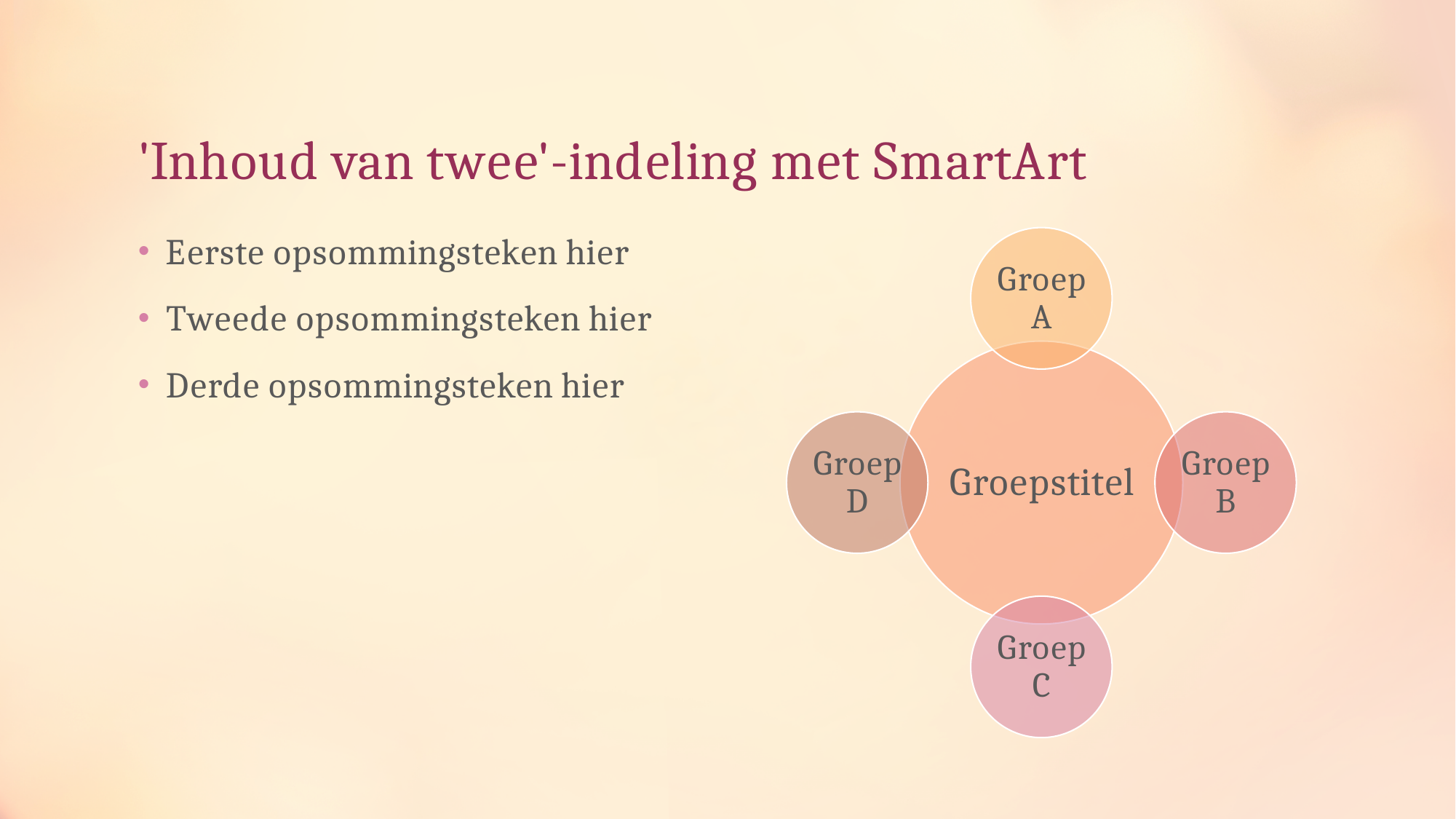

# 'Inhoud van twee'-indeling met SmartArt
Eerste opsommingsteken hier
Tweede opsommingsteken hier
Derde opsommingsteken hier
Groepstitel
Groep A
Groep B
Groep C
Groep D